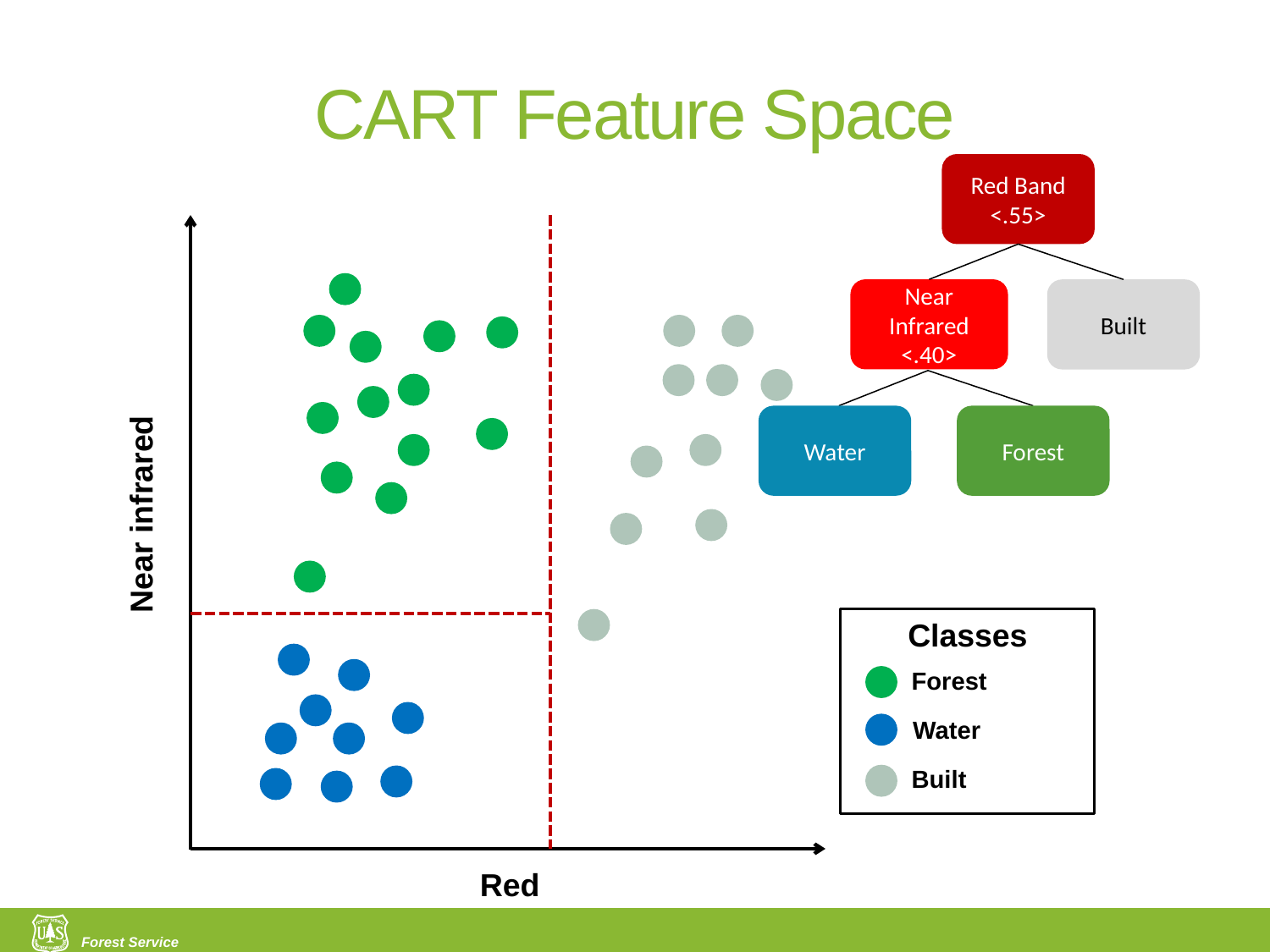

# CART Feature Space
Red Band
<.55>

Near Infrared
<.40>
Built

Water
Forest

Near infrared

Classes
Forest

Water

Built

Red